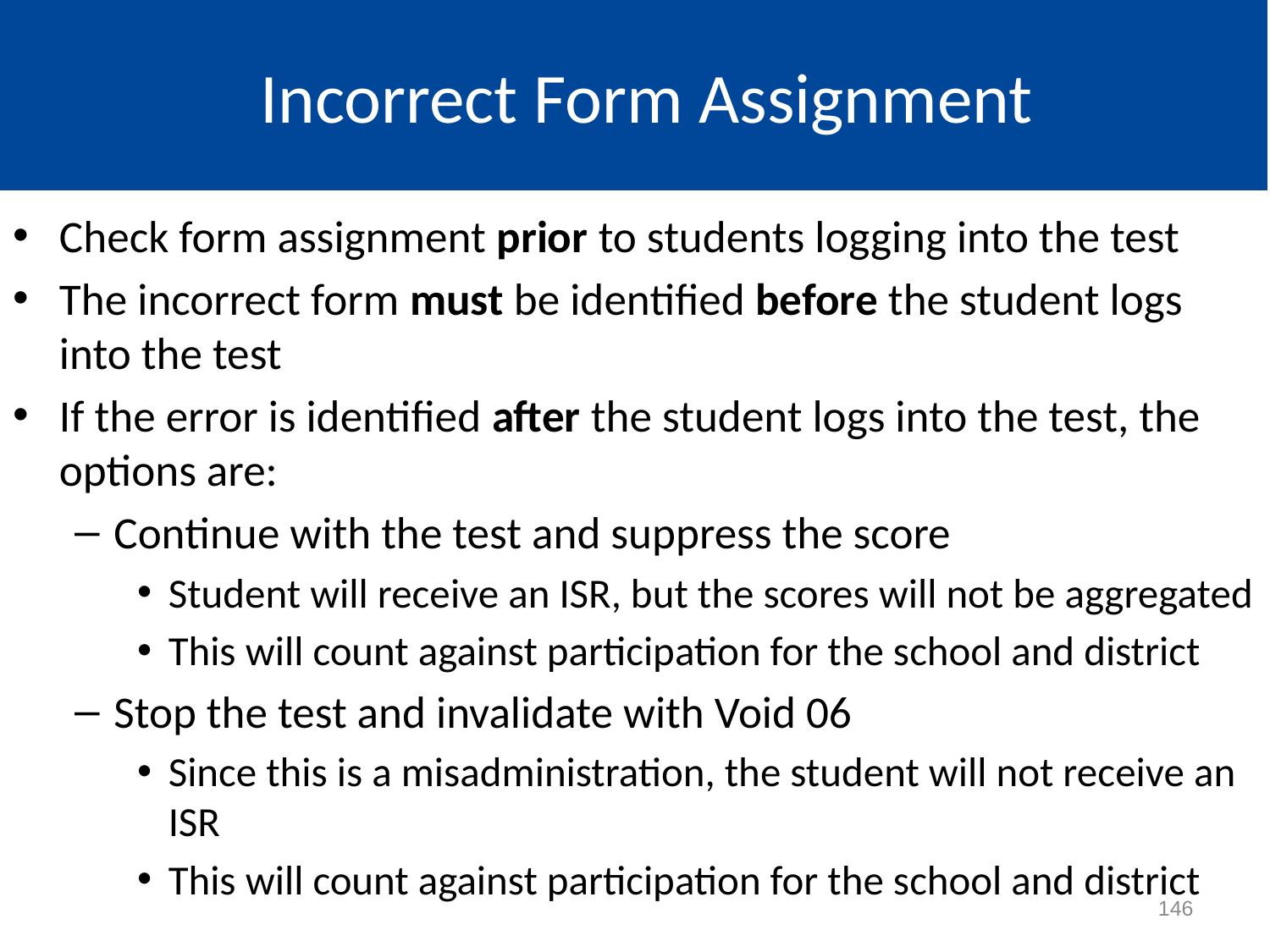

# Incorrect Form Assignment
Check form assignment prior to students logging into the test
The incorrect form must be identified before the student logs into the test
If the error is identified after the student logs into the test, the options are:
Continue with the test and suppress the score
Student will receive an ISR, but the scores will not be aggregated
This will count against participation for the school and district
Stop the test and invalidate with Void 06
Since this is a misadministration, the student will not receive an ISR
This will count against participation for the school and district
146